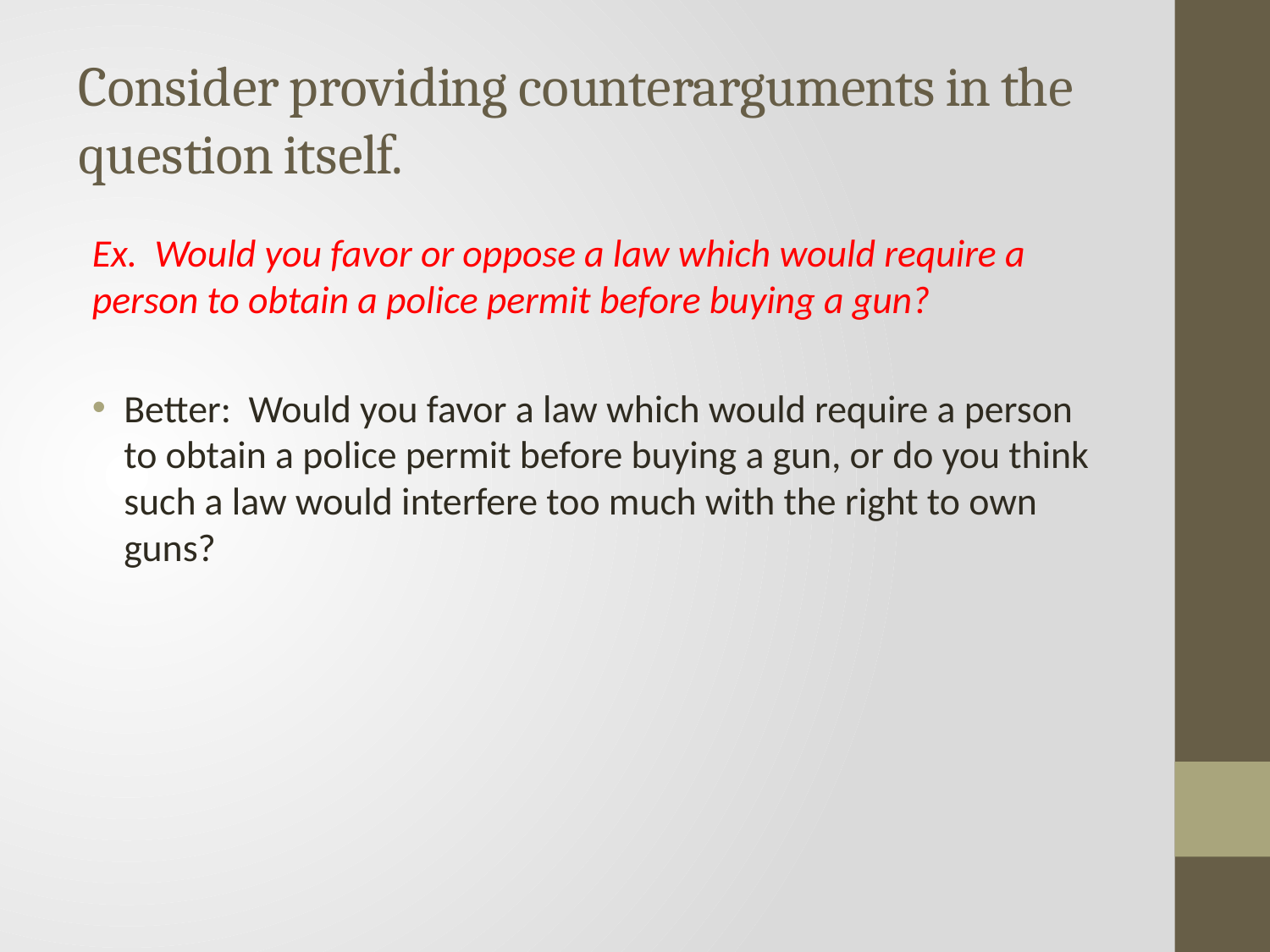

# Consider providing counterarguments in the question itself.
Ex.  Would you favor or oppose a law which would require a person to obtain a police permit before buying a gun?

Better:  Would you favor a law which would require a person to obtain a police permit before buying a gun, or do you think such a law would interfere too much with the right to own guns?